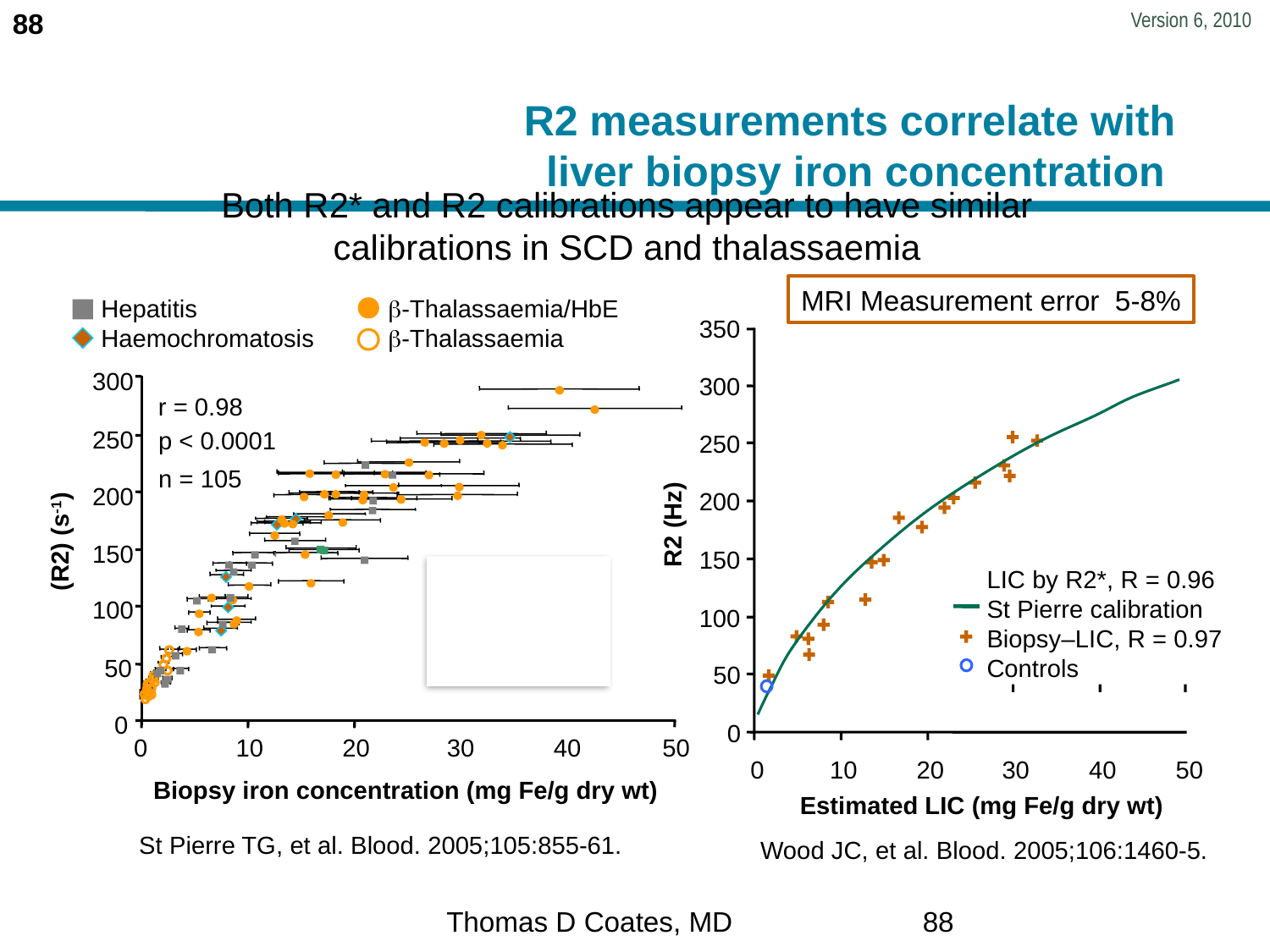

R2 measurements correlate with
liver biopsy iron concentration
Both R2* and R2 calibrations appear to have similar calibrations in SCD and thalassaemia
MRI Measurement error  5-8%
Hepatitis
Haemochromatosis
β-Thalassaemia/HbE
β-Thalassaemia

350

300
300

r = 0.98

p < 0.0001
250
250

n = 105

200
200

R2 (Hz)

 (R2) (s-1)
150
150

LIC by R2*, R = 0.96
St Pierre calibration
Biopsy–LIC, R = 0.97
Controls

100
100

50

50

0
0

50

0
10
20
30
40
0
10
20
30
40
50
Biopsy iron concentration (mg Fe/g dry wt)
Estimated LIC (mg Fe/g dry wt)
St Pierre TG, et al. Blood. 2005;105:855-61.
Wood JC, et al. Blood. 2005;106:1460-5.
Thomas D Coates, MD
88